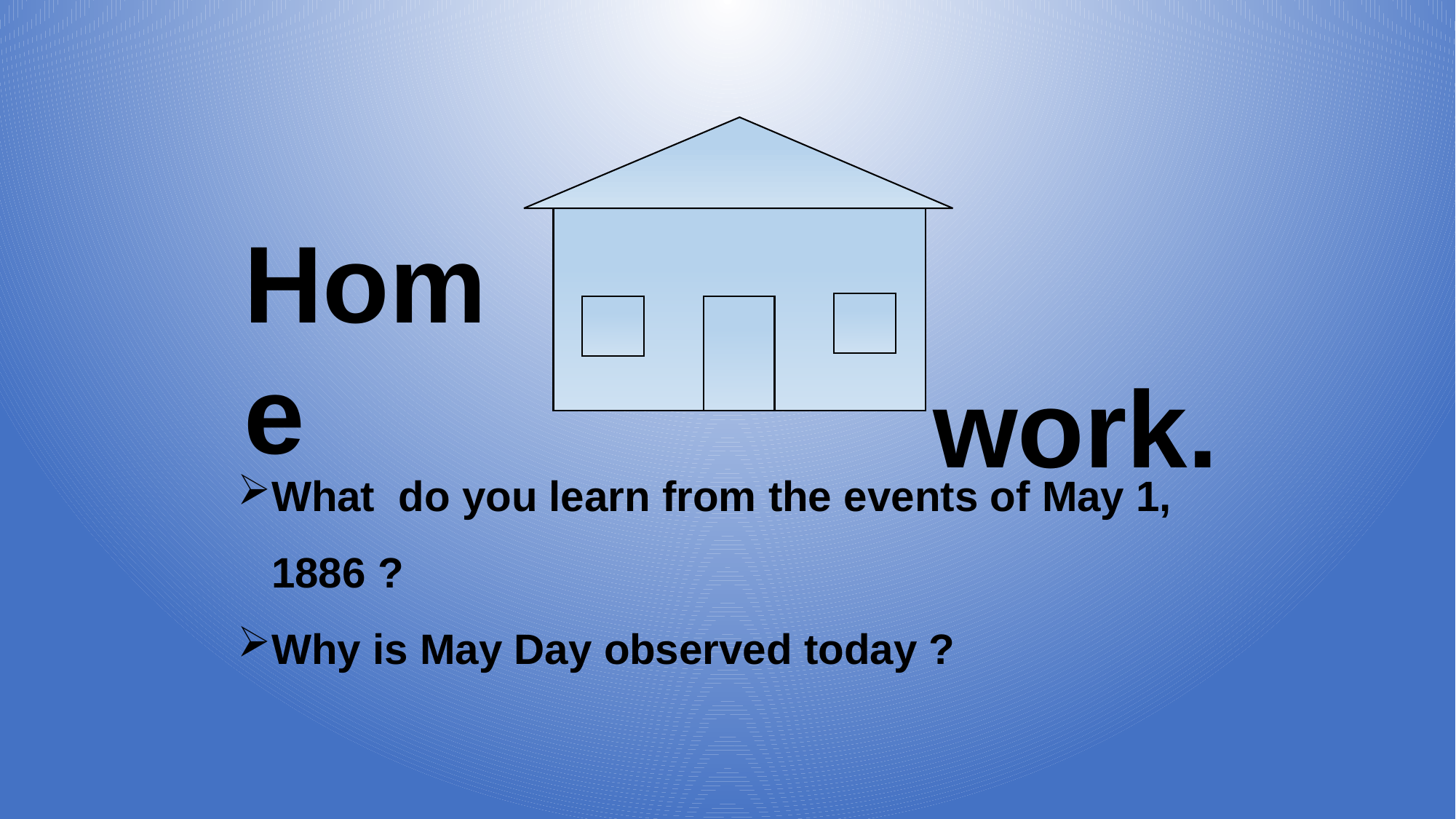

Home
 work.
What  do you learn from the events of May 1, 1886 ?
Why is May Day observed today ?